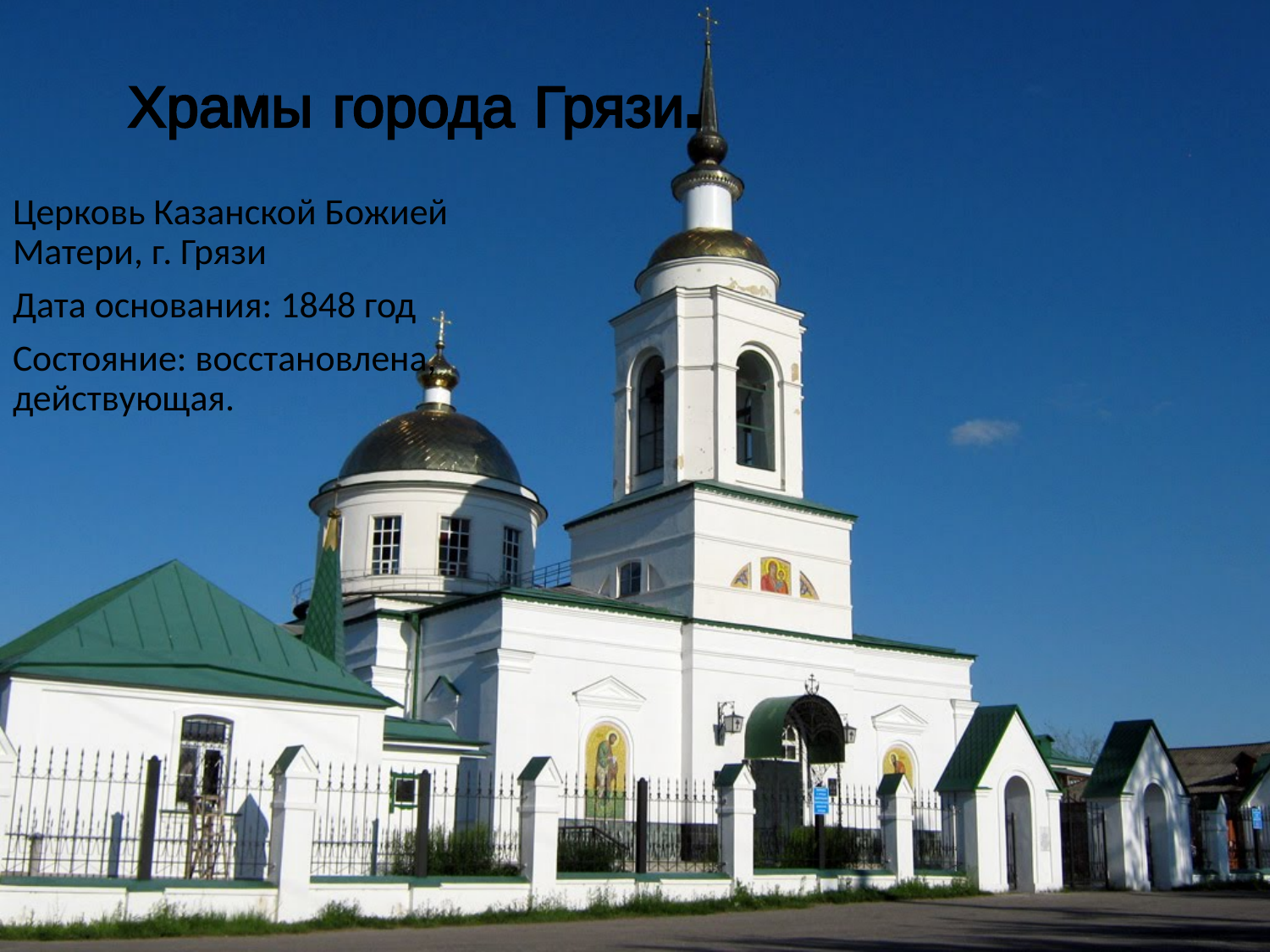

# Храмы города Грязи.
Церковь Казанской Божией Матери, г. Грязи
Дата основания: 1848 год
Состояние: восстановлена, действующая.